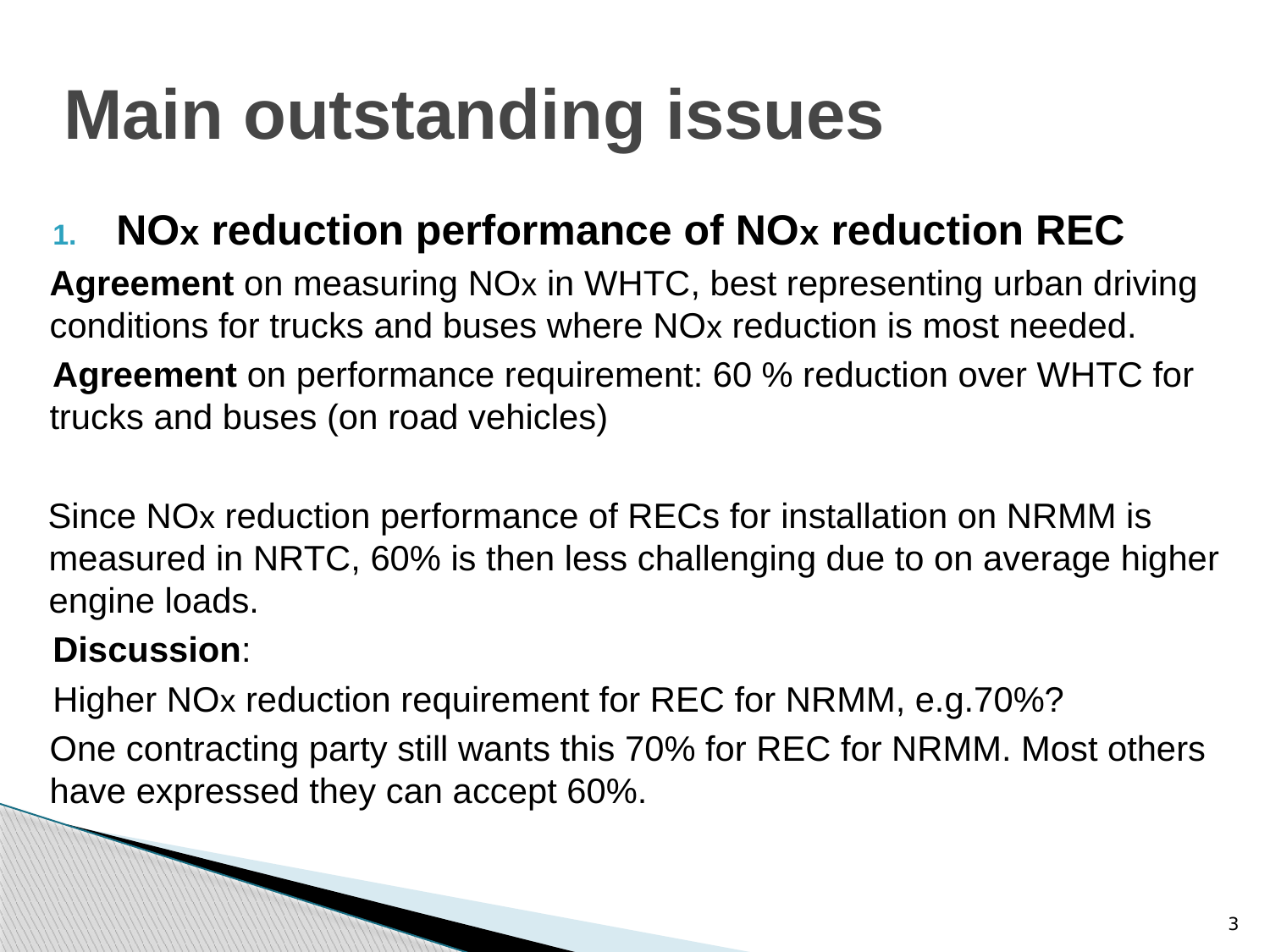

# Main outstanding issues
NOx reduction performance of NOx reduction REC
Agreement on measuring NOx in WHTC, best representing urban driving conditions for trucks and buses where NOx reduction is most needed.
Agreement on performance requirement: 60 % reduction over WHTC for trucks and buses (on road vehicles)

Since NOx reduction performance of RECs for installation on NRMM is measured in NRTC, 60% is then less challenging due to on average higher engine loads.
Discussion:
Higher NOx reduction requirement for REC for NRMM, e.g.70%?
One contracting party still wants this 70% for REC for NRMM. Most others have expressed they can accept 60%.
3